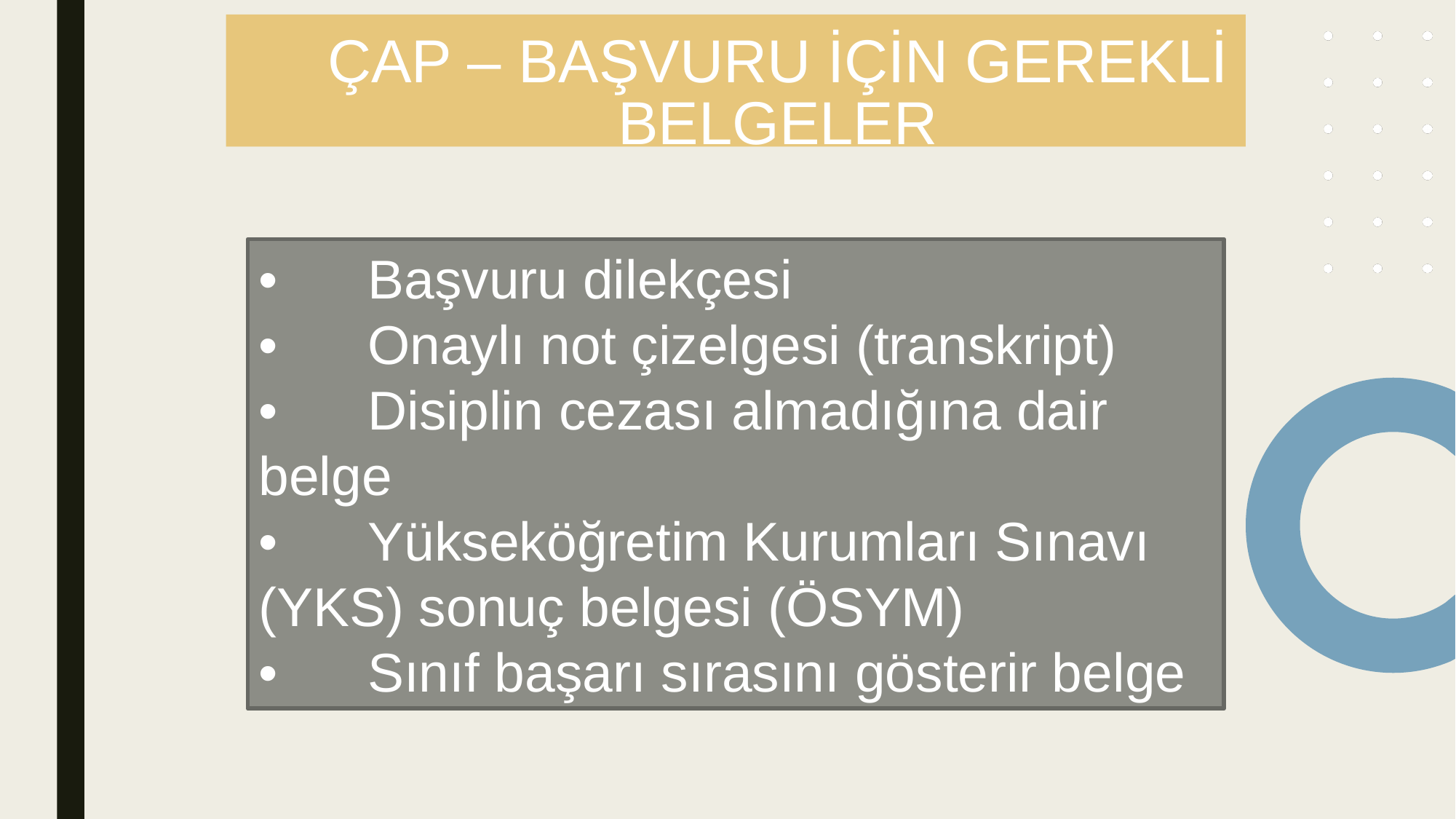

# ÇAP – başvuru için gerekli belgeler
•	Başvuru dilekçesi
•	Onaylı not çizelgesi (transkript)
•	Disiplin cezası almadığına dair belge
•	Yükseköğretim Kurumları Sınavı (YKS) sonuç belgesi (ÖSYM)
•	Sınıf başarı sırasını gösterir belge